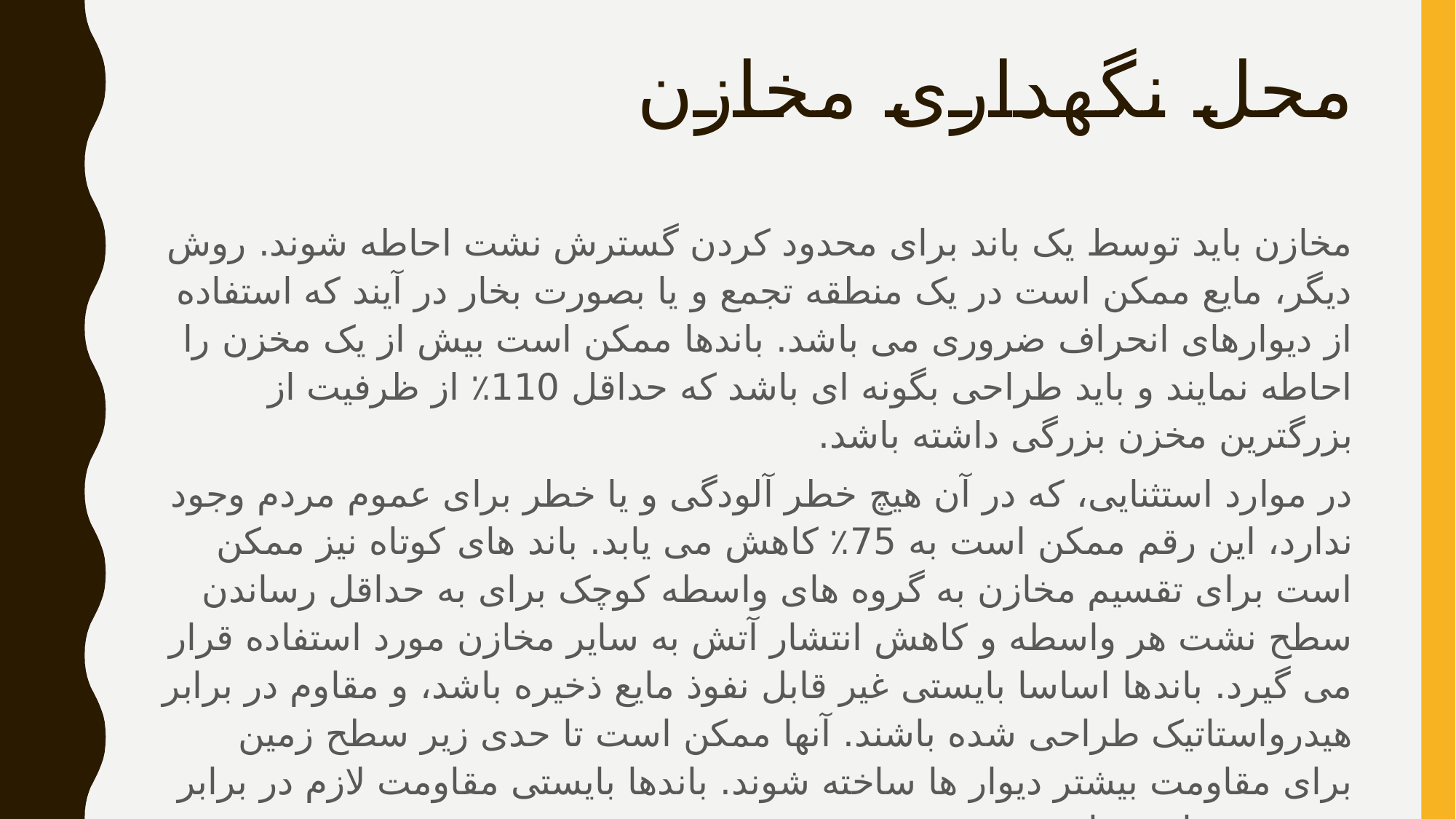

# محل نگهداری مخازن
مخازن باید توسط یک باند برای محدود کردن گسترش نشت احاطه شوند. روش دیگر، مایع ممکن است در یک منطقه تجمع و یا بصورت بخار در آیند که استفاده از دیوارهای انحراف ضروری می باشد. باندها ممکن است بیش از یک مخزن را احاطه نمایند و باید طراحی بگونه ای باشد که حداقل 110٪ از ظرفیت از بزرگترین مخزن بزرگی داشته باشد.
در موارد استثنایی، که در آن هیچ خطر آلودگی و یا خطر برای عموم مردم وجود ندارد، این رقم ممکن است به 75٪ کاهش می یابد. باند های کوتاه نیز ممکن است برای تقسیم مخازن به گروه های واسطه کوچک برای به حداقل رساندن سطح نشت هر واسطه و کاهش انتشار آتش به سایر مخازن مورد استفاده قرار می گیرد. باندها اساسا بایستی غیر قابل نفوذ مایع ذخیره باشد، و مقاوم در برابر هیدرواستاتیک طراحی شده باشند. آنها ممکن است تا حدی زیر سطح زمین برای مقاومت بیشتر دیوار ها ساخته شوند. باندها بایستی مقاومت لازم در برابر ضربه نیز داشته باشند.